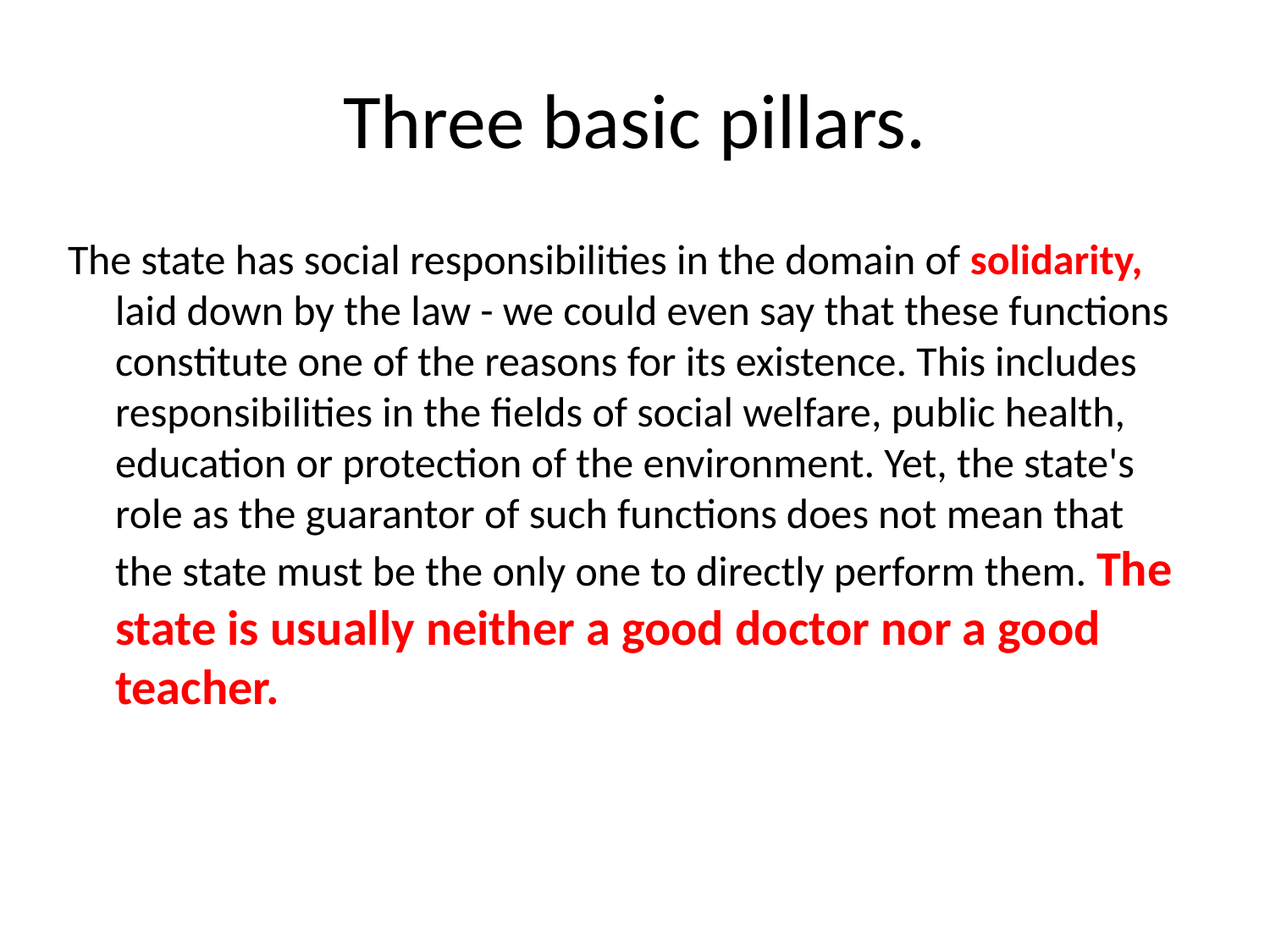

# Three basic pillars.
The state has social responsibilities in the domain of solidarity, laid down by the law - we could even say that these functions constitute one of the reasons for its existence. This includes responsibilities in the fields of social welfare, public health, education or protection of the environment. Yet, the state's role as the guarantor of such functions does not mean that the state must be the only one to directly perform them. The state is usually neither a good doctor nor a good teacher.